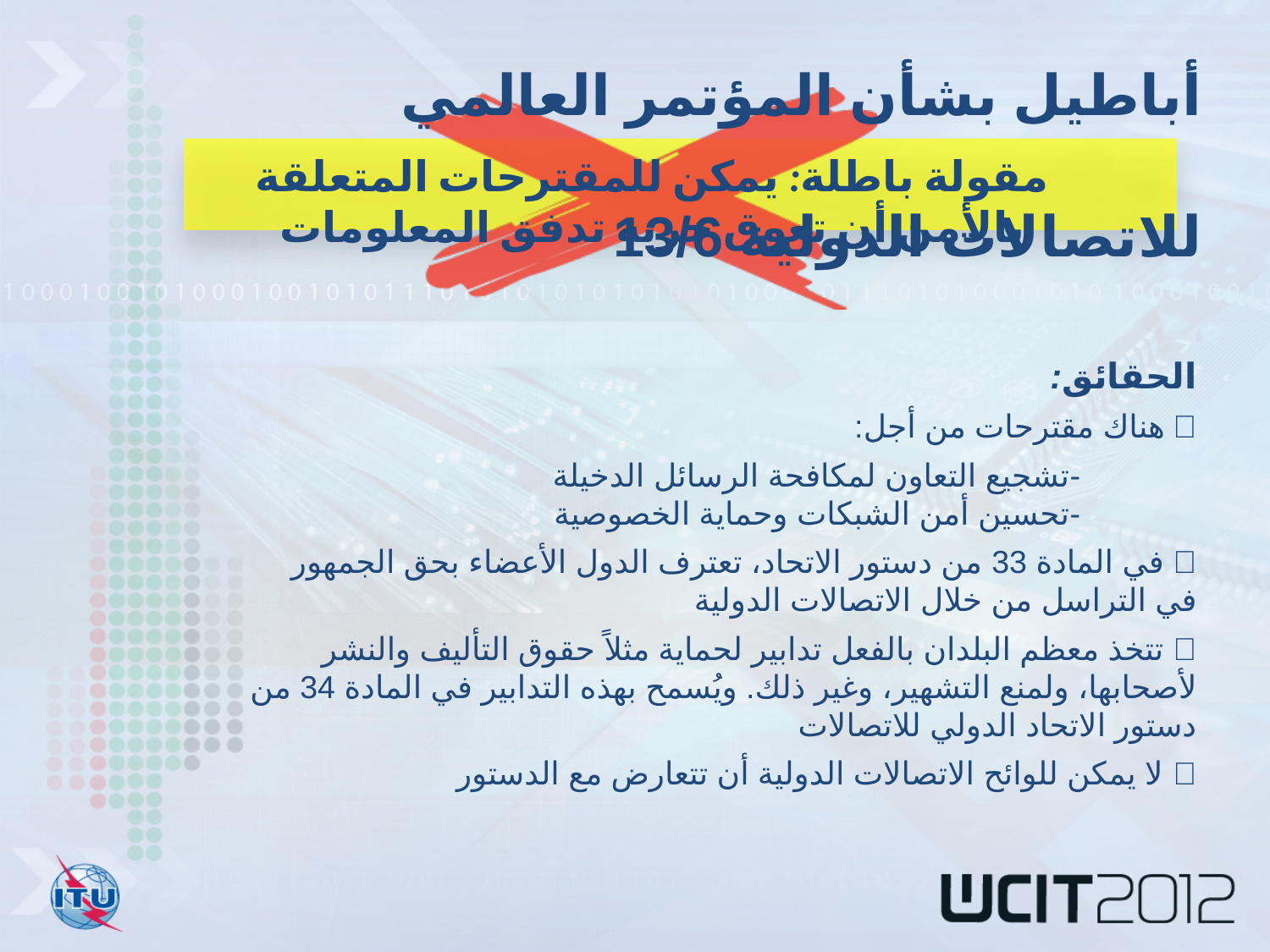

أباطيل بشأن المؤتمر العالمي للاتصالات الدولية 13/6
مقولة باطلة: يمكن للمقترحات المتعلقة بالأمن أن تعوق حرية تدفق المعلومات
الحقائق:
• 	هناك مقترحات من أجل:
	  -	تشجيع التعاون لمكافحة الرسائل الدخيلة
	  -	تحسين أمن الشبكات وحماية الخصوصية
• 	في المادة 33 من دستور الاتحاد، تعترف الدول الأعضاء بحق الجمهور في التراسل من 	خلال 	الاتصالات الدولية
• 	تتخذ معظم البلدان بالفعل تدابير لحماية مثلاً حقوق التأليف والنشر لأصحابها، ولمنع 	التشهير، وغير ذلك. ويُسمح بهذه التدابير في المادة 34 من دستور الاتحاد الدولي 	للاتصالات
• 	لا يمكن للوائح الاتصالات الدولية أن تتعارض مع الدستور